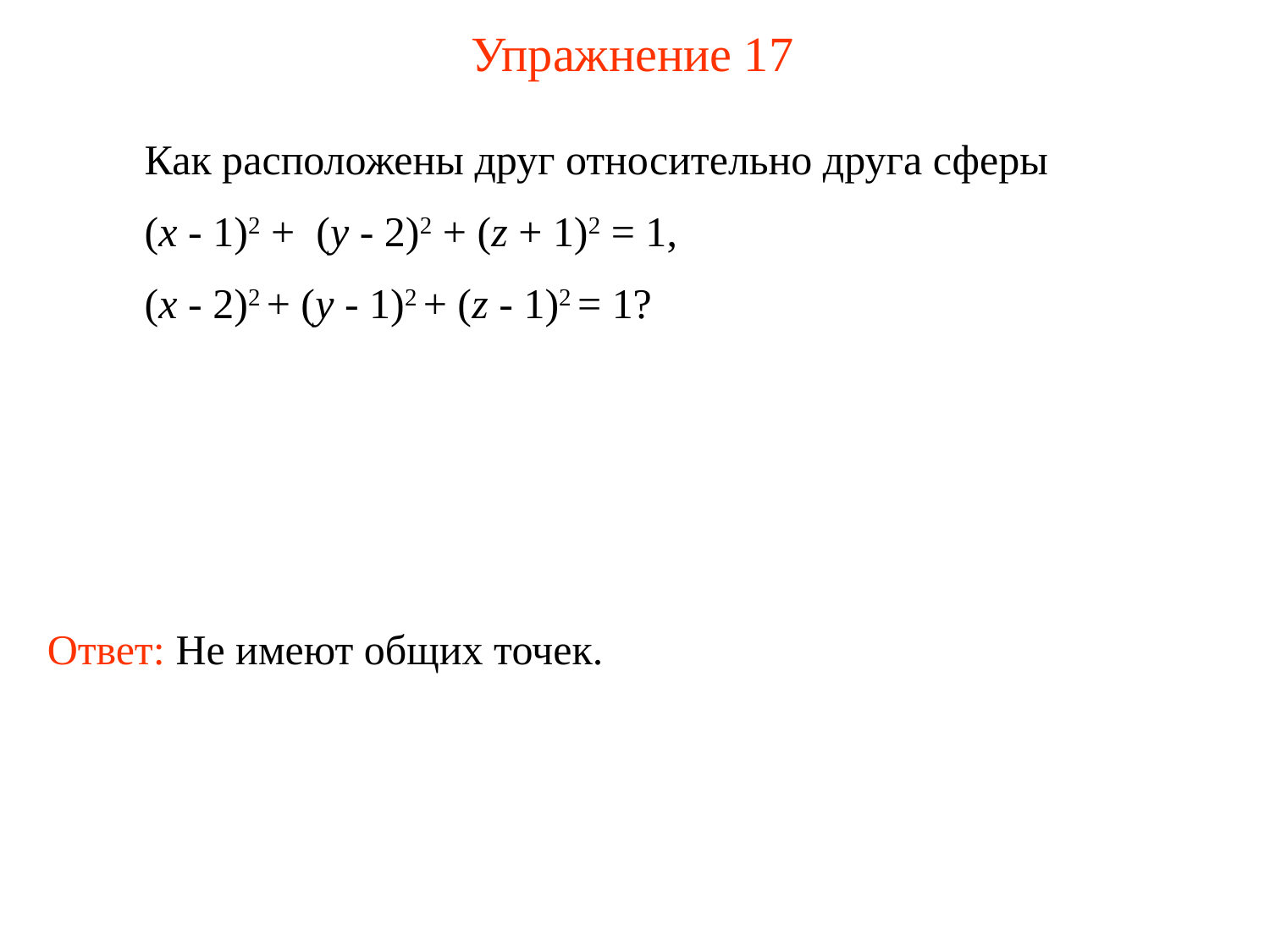

# Упражнение 17
	Как расположены друг относительно друга сферы
	(x - 1)2 +  (y - 2)2 + (z + 1)2 = 1,
	(x - 2)2 + (y - 1)2 + (z - 1)2 = 1?

Ответ: Не имеют общих точек.